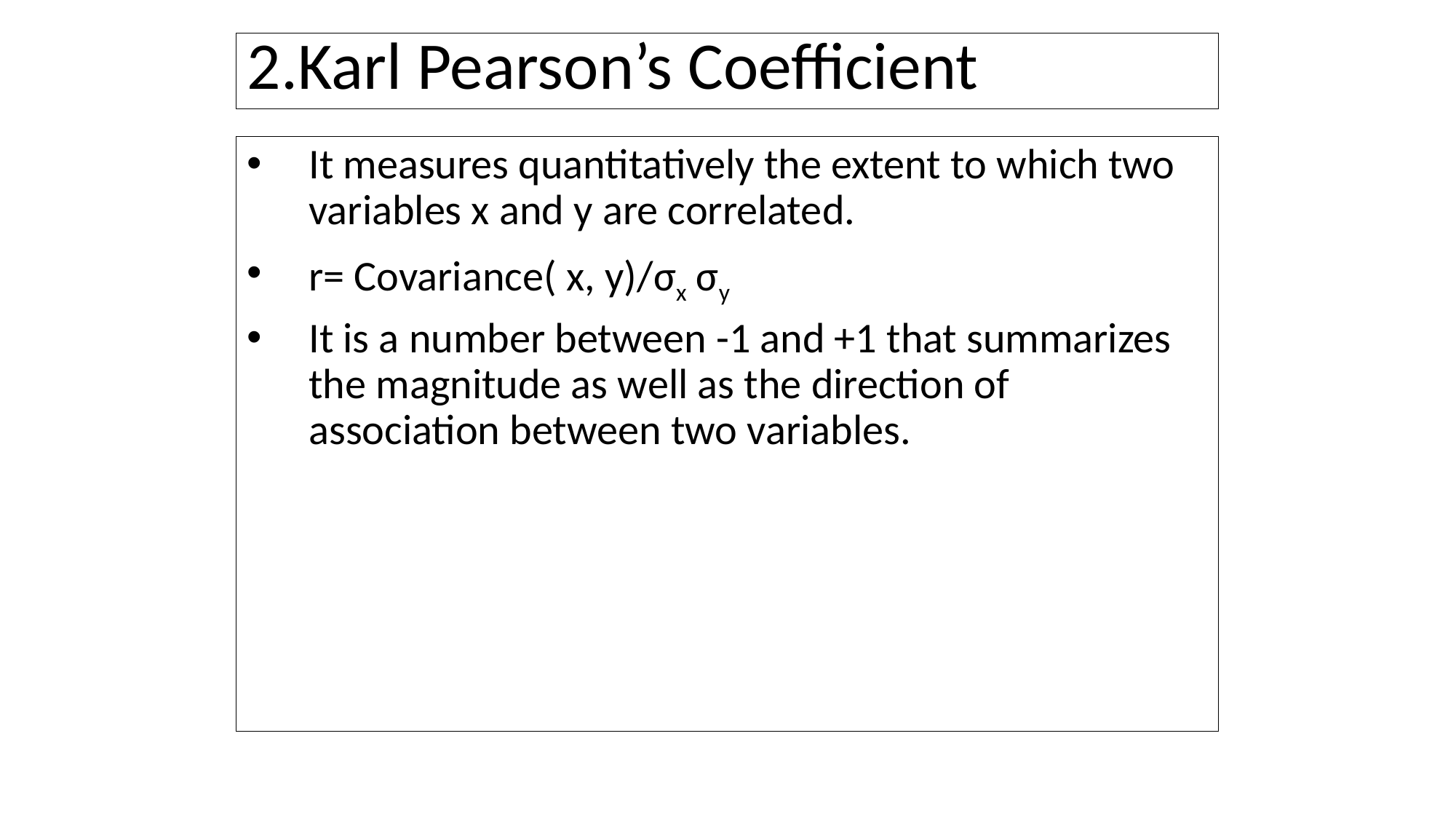

# 2.Karl Pearson’s Coefficient
It measures quantitatively the extent to which two variables x and y are correlated.
r= Covariance( x, y)/σx σy
It is a number between -1 and +1 that summarizes the magnitude as well as the direction of association between two variables.